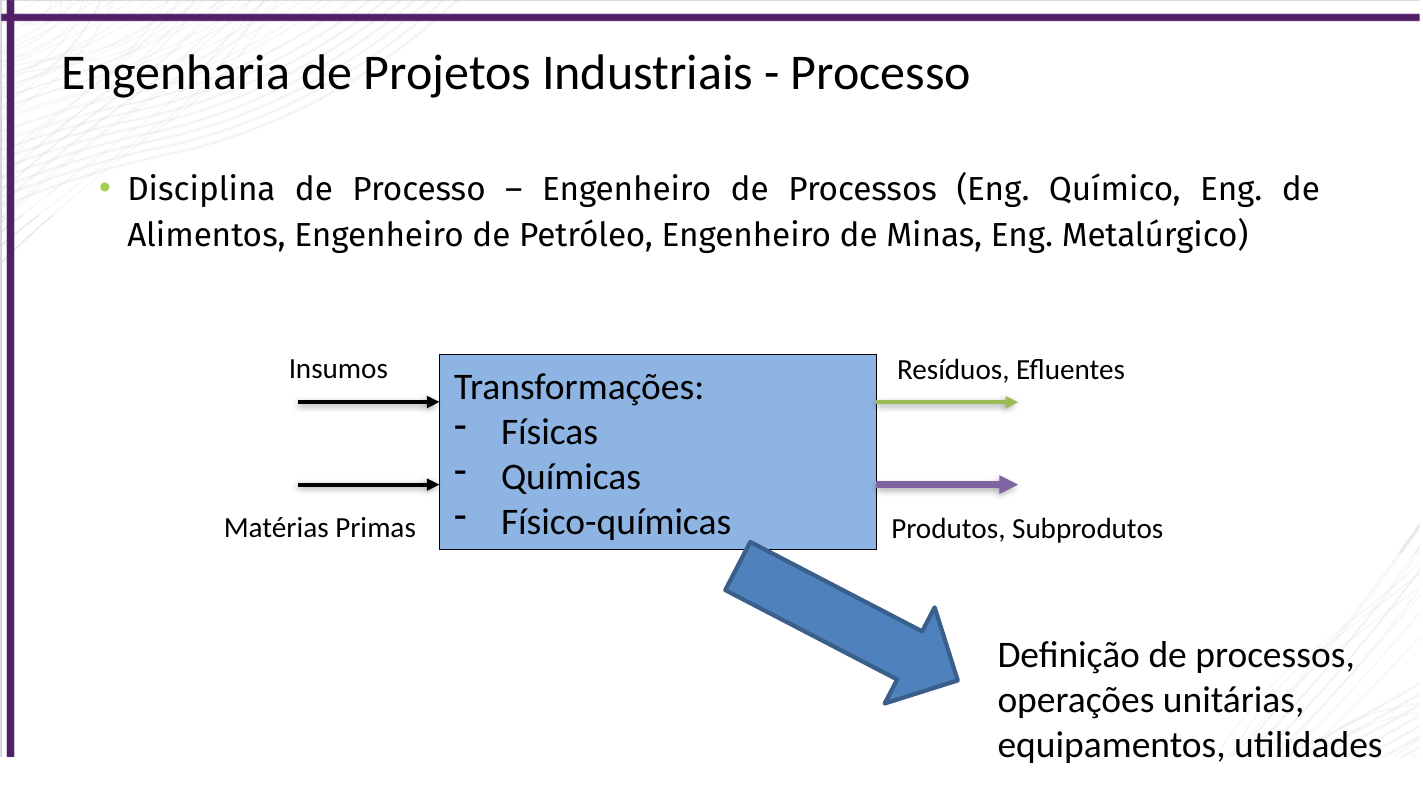

Engenharia de Projetos Industriais - Processo
Disciplina de Processo – Engenheiro de Processos (Eng. Químico, Eng. de Alimentos, Engenheiro de Petróleo, Engenheiro de Minas, Eng. Metalúrgico)

Insumos
Resíduos, Efluentes
Transformações:
Físicas
Químicas
Físico-químicas
Matérias Primas
Produtos, Subprodutos

Definição de processos, operações unitárias, equipamentos, utilidades